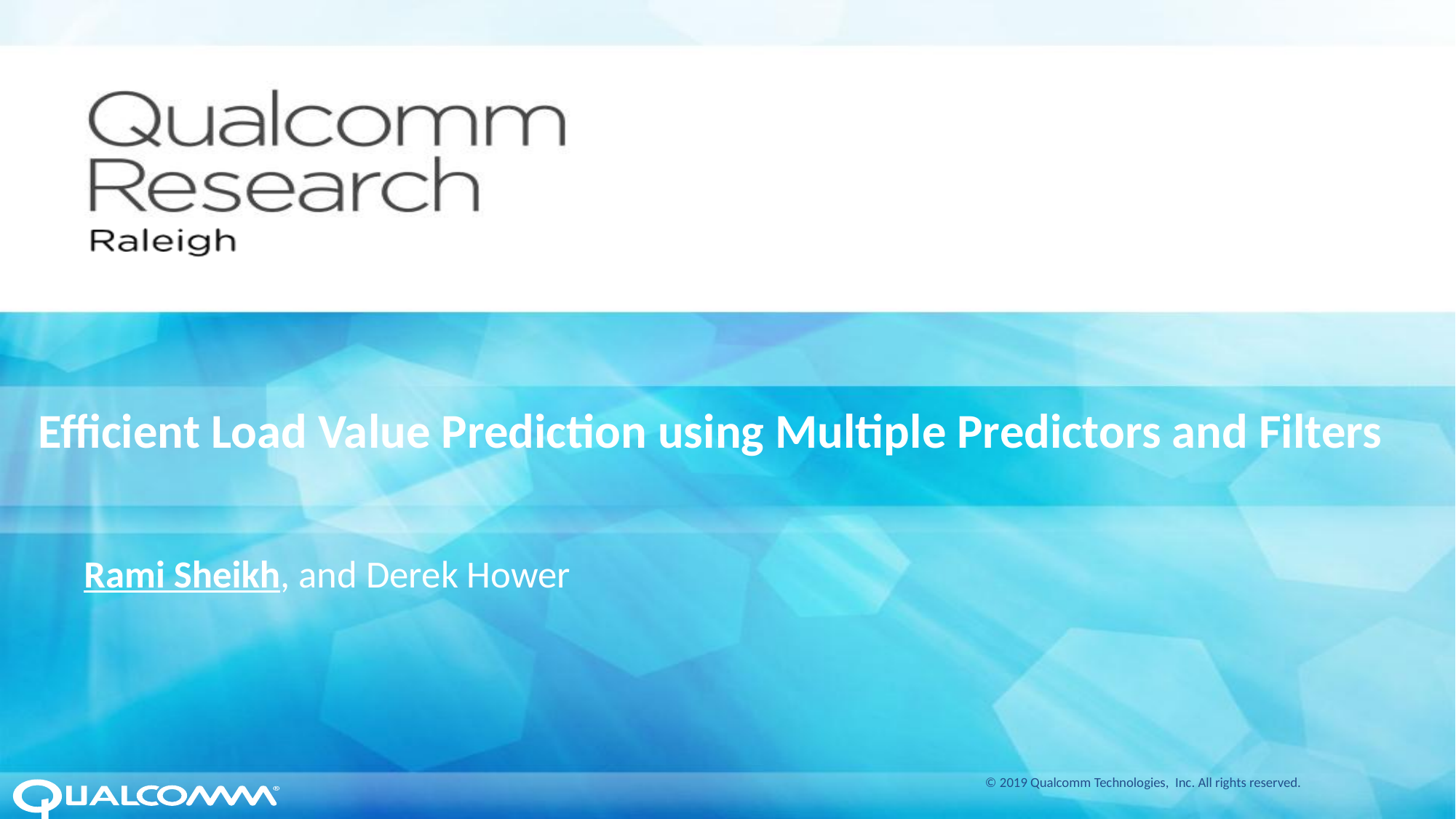

Efficient Load Value Prediction using Multiple Predictors and Filters
Rami Sheikh, and Derek Hower